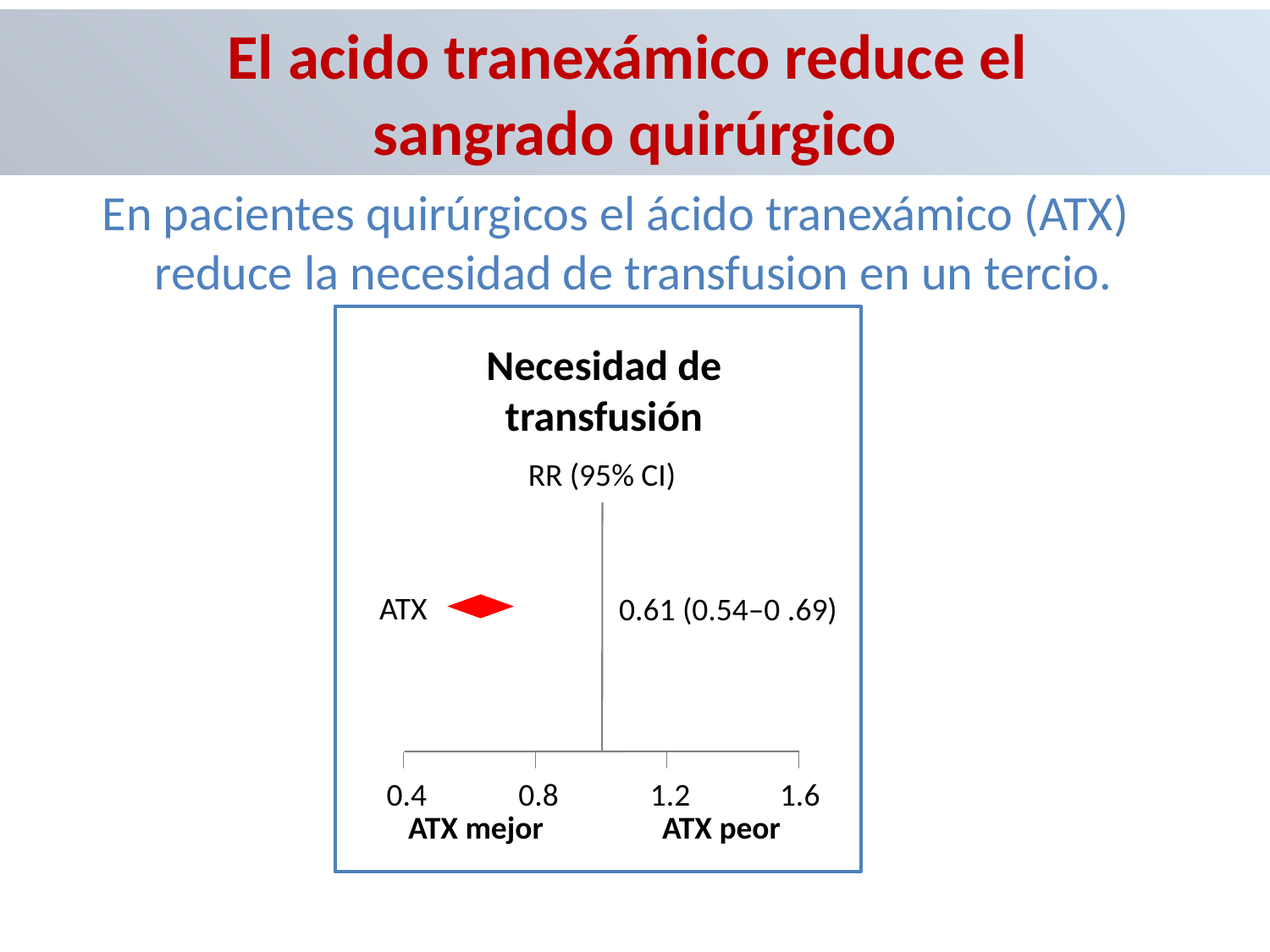

El acido tranexámico reduce el
sangrado quirúrgico
En pacientes quirúrgicos el ácido tranexámico (ATX) reduce la necesidad de transfusion en un tercio.

Necesidad de transfusión
RR (95% CI)

ATX
0.61 (0.54–0 .69)

0.4
0.8
1.2
1.6
ATX mejor	ATX peor